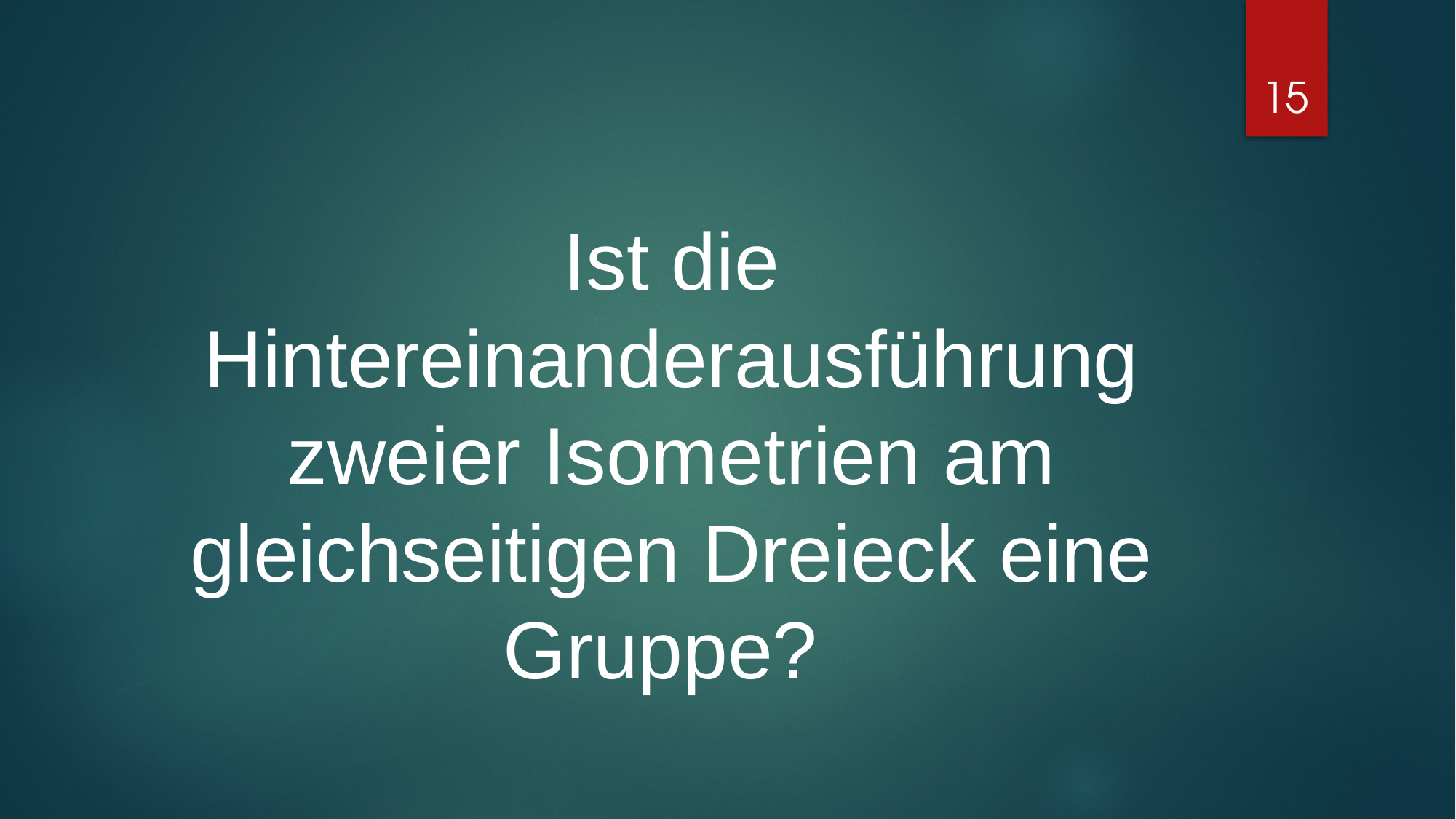

15
#
Ist die Hintereinanderausführung zweier Isometrien am gleichseitigen Dreieck eine Gruppe?